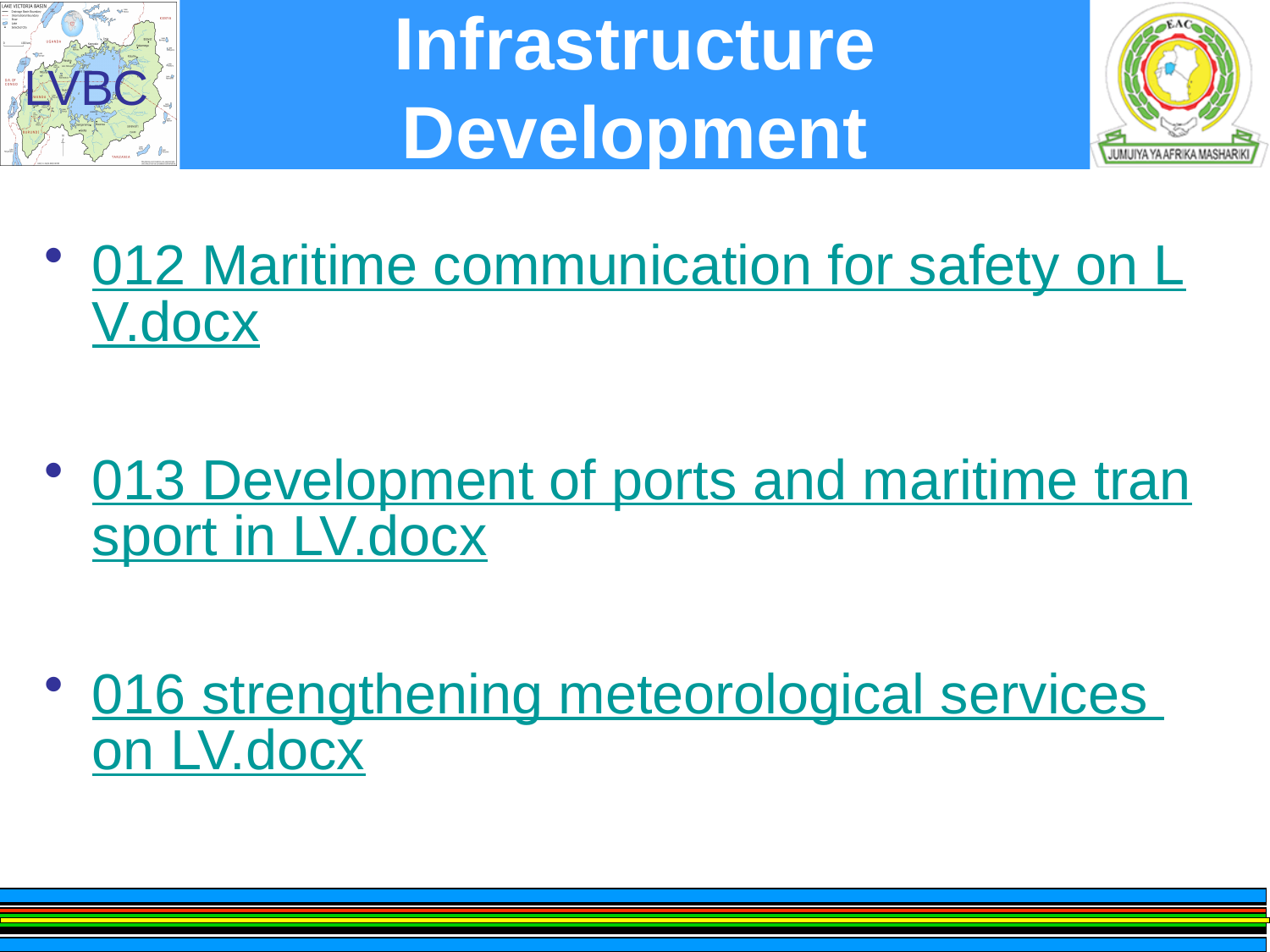

# Infrastructure Development
012 Maritime communication for safety on LV.docx

013 Development of ports and maritime transport in LV.docx

016 strengthening meteorological services on LV.docx